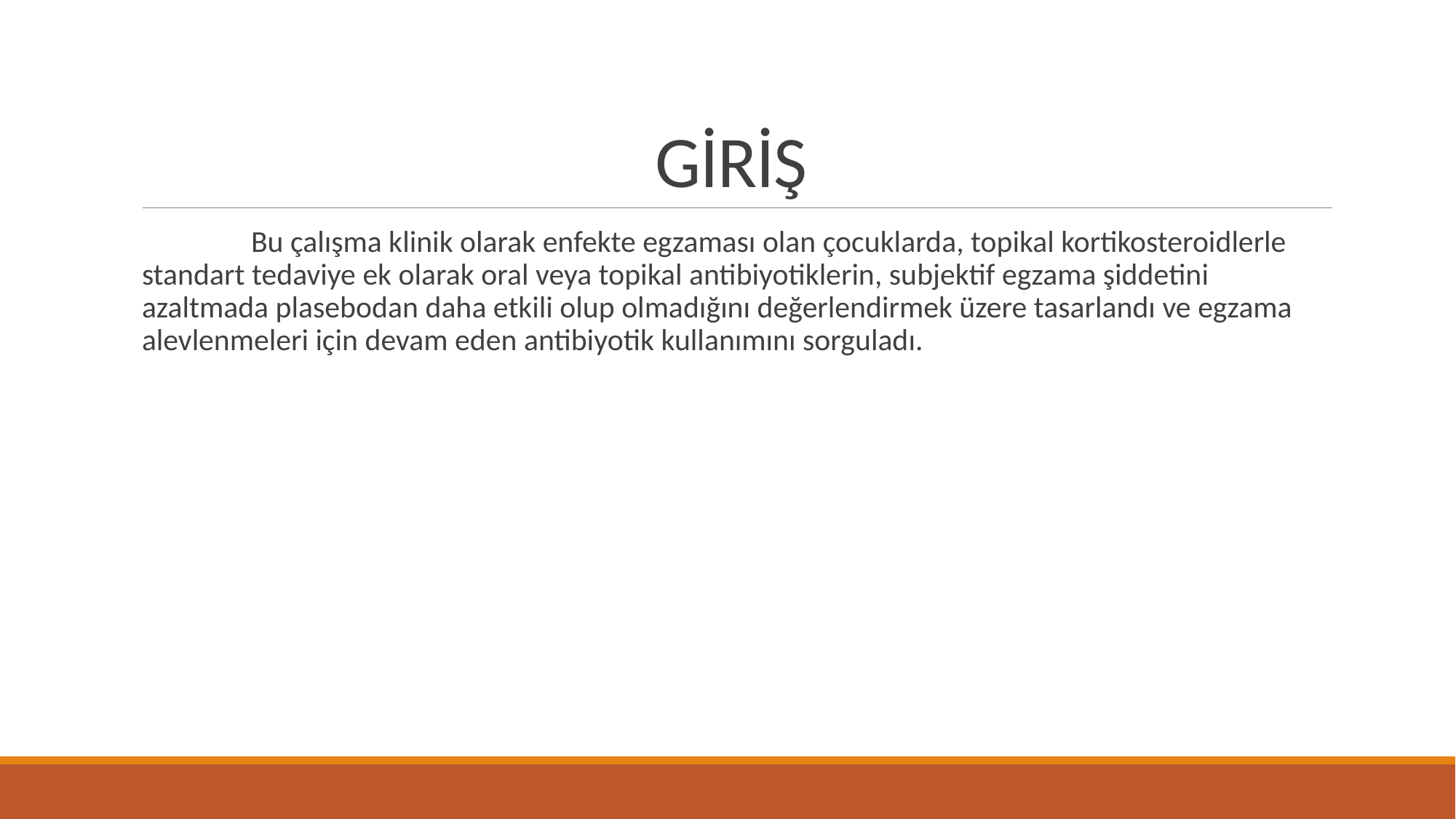

# GİRİŞ
 	Bu çalışma klinik olarak enfekte egzaması olan çocuklarda, topikal kortikosteroidlerle standart tedaviye ek olarak oral veya topikal antibiyotiklerin, subjektif egzama şiddetini azaltmada plasebodan daha etkili olup olmadığını değerlendirmek üzere tasarlandı ve egzama alevlenmeleri için devam eden antibiyotik kullanımını sorguladı.